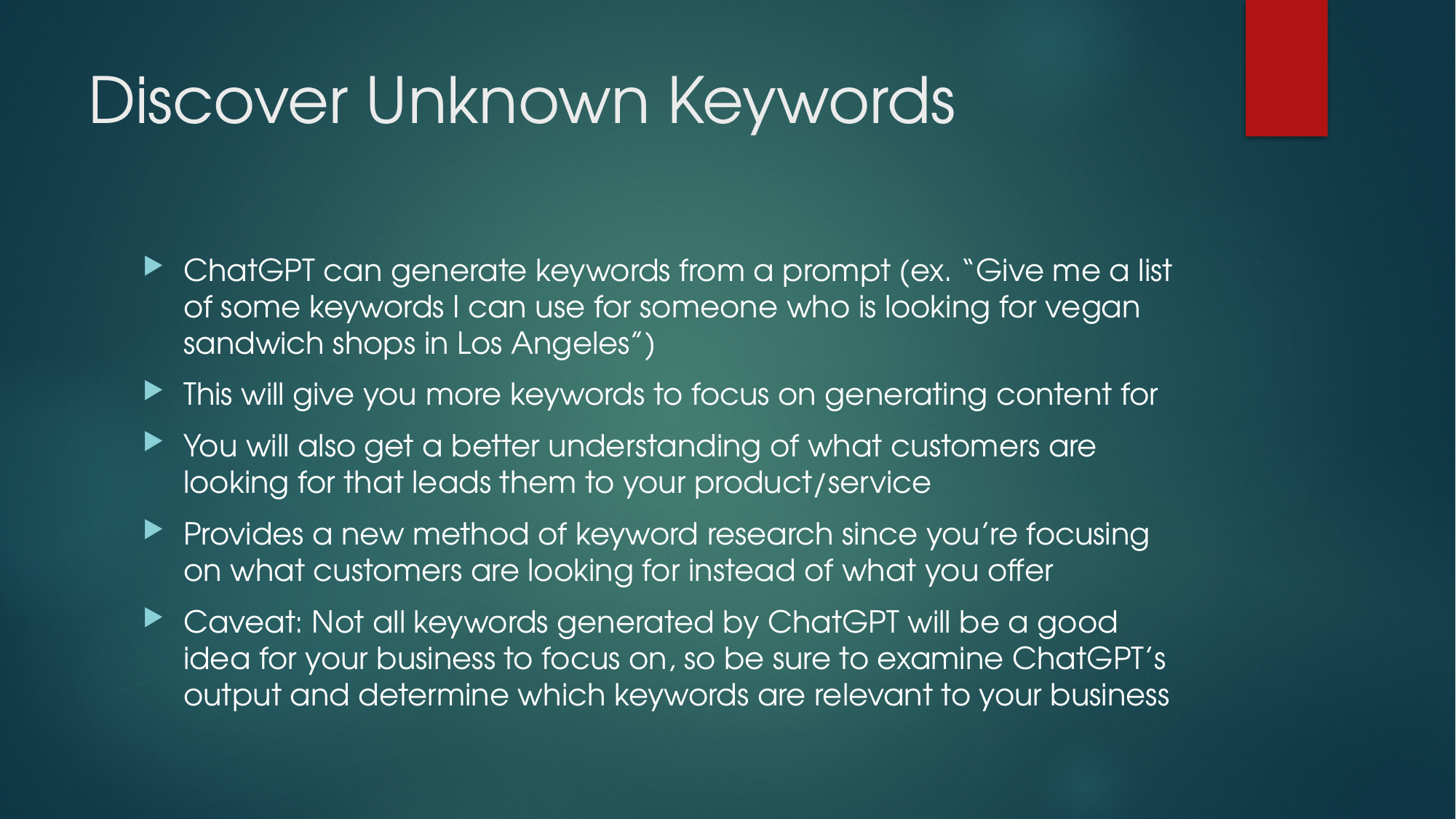

# Discover Unknown Keywords
ChatGPT can generate keywords from a prompt (ex. “Give me a list of some keywords I can use for someone who is looking for vegan sandwich shops in Los Angeles”)
This will give you more keywords to focus on generating content for
You will also get a better understanding of what customers are looking for that leads them to your product/service
Provides a new method of keyword research since you’re focusing on what customers are looking for instead of what you offer
Caveat: Not all keywords generated by ChatGPT will be a good idea for your business to focus on, so be sure to examine ChatGPT’s output and determine which keywords are relevant to your business